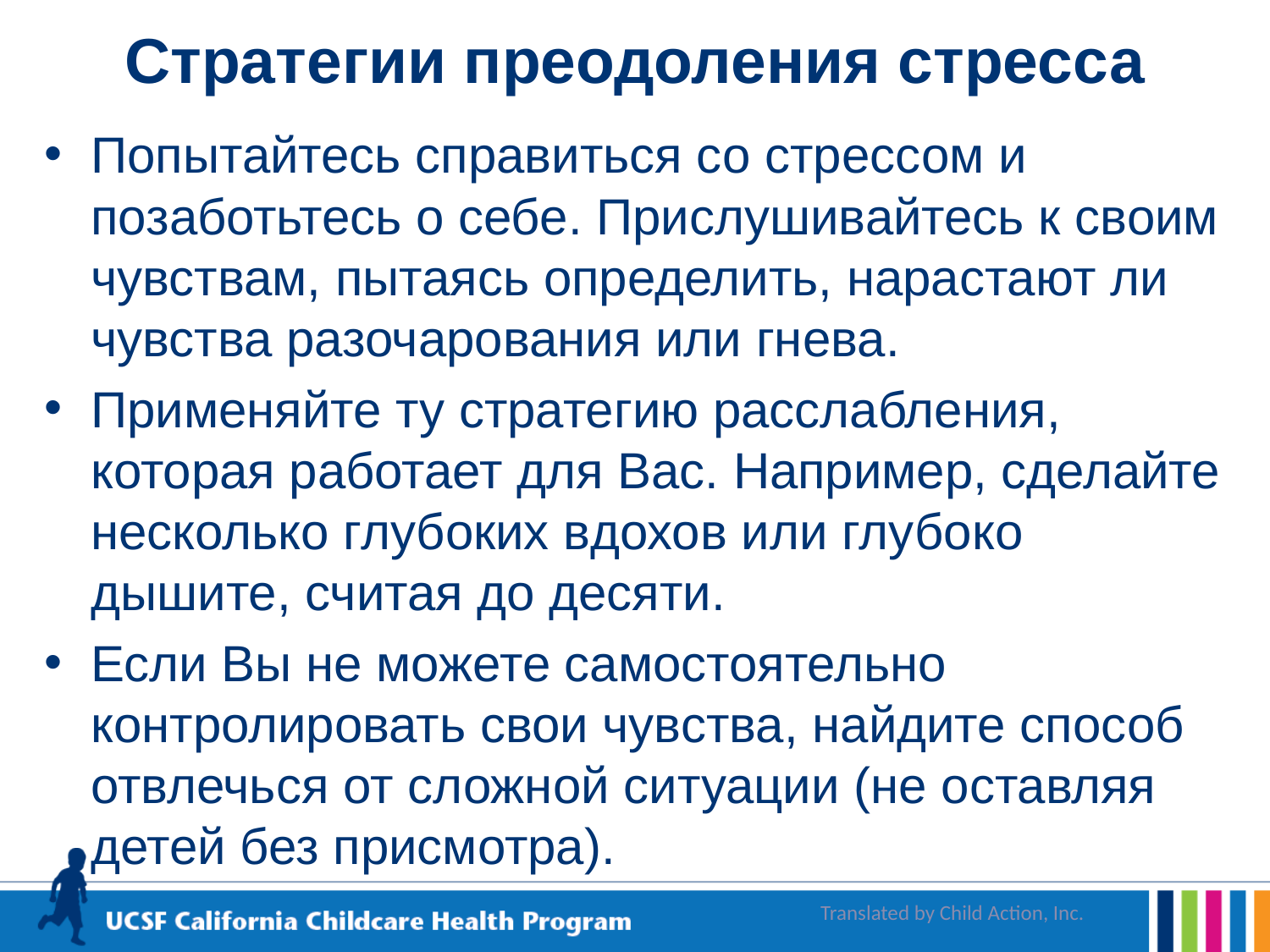

# Стратегии преодоления стресса
Попытайтесь справиться со стрессом и позаботьтесь о себе. Прислушивайтесь к своим чувствам, пытаясь определить, нарастают ли чувства разочарования или гнева.
Применяйте ту стратегию расслабления, которая работает для Вас. Например, сделайте несколько глубоких вдохов или глубоко дышите, считая до десяти.
Если Вы не можете самостоятельно контролировать свои чувства, найдите способ отвлечься от сложной ситуации (не оставляя детей без присмотра).

Translated by Child Action, Inc.